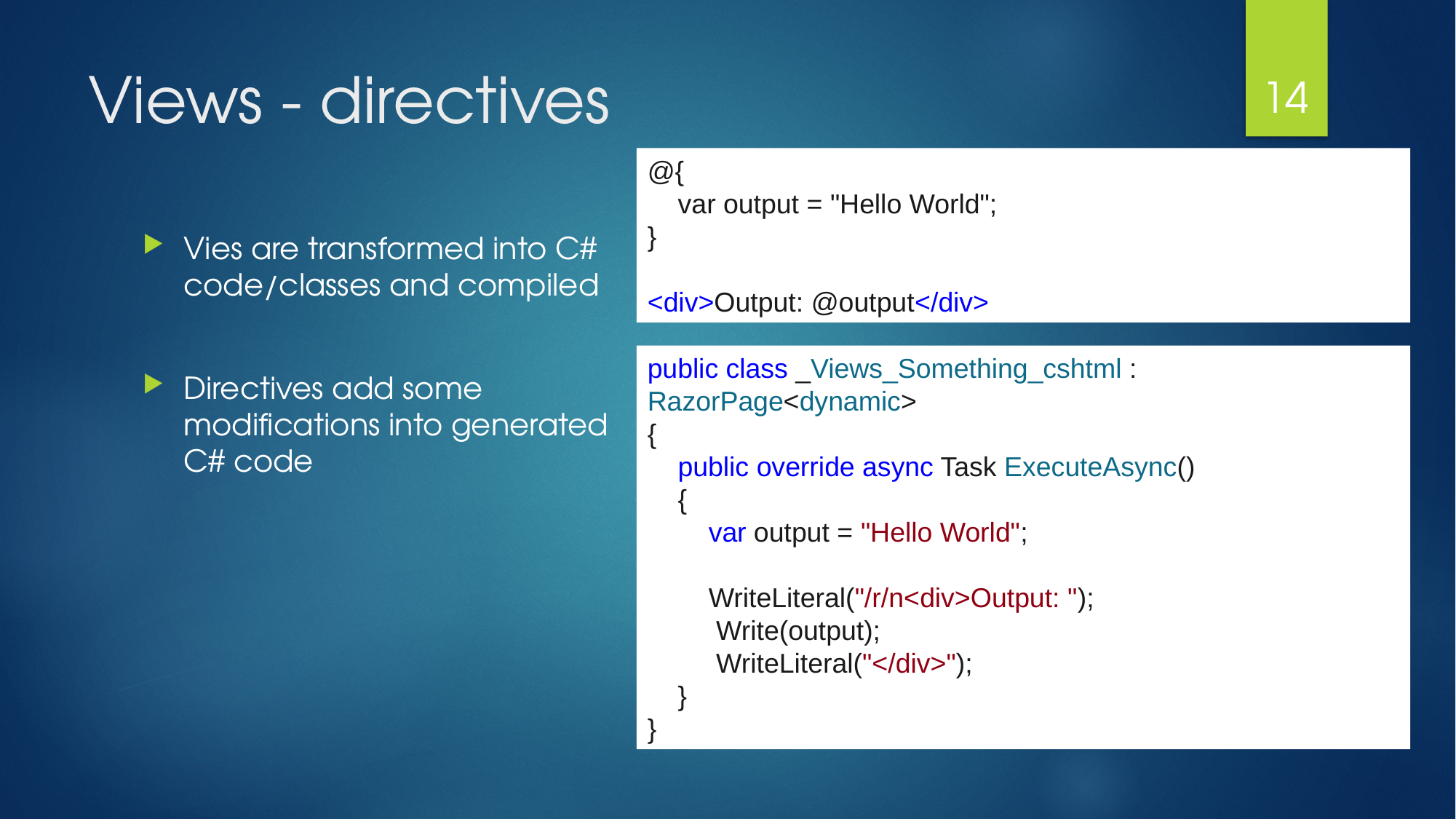

14
# Views - directives
@{
    var output = "Hello World";
}

<div>Output: @output</div>
Vies are transformed into C# code/classes and compiled

Directives add some modifications into generated C# code

public class _Views_Something_cshtml : RazorPage<dynamic>
{
    public override async Task ExecuteAsync()
    {
        var output = "Hello World";

        WriteLiteral("/r/n<div>Output: ");
         Write(output);
         WriteLiteral("</div>");
    }
}